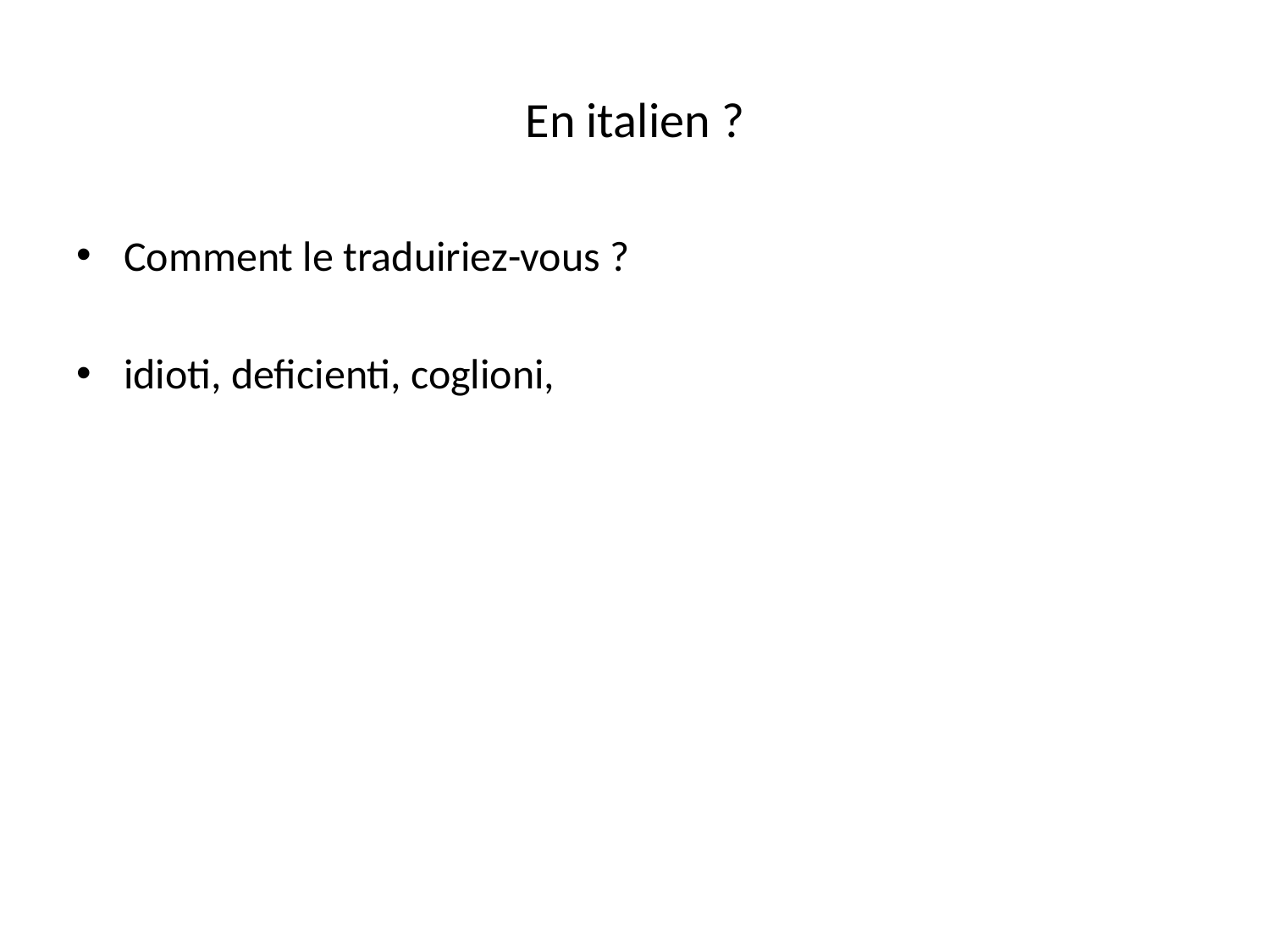

# En italien ?
Comment le traduiriez-vous ?

idioti, deficienti, coglioni,